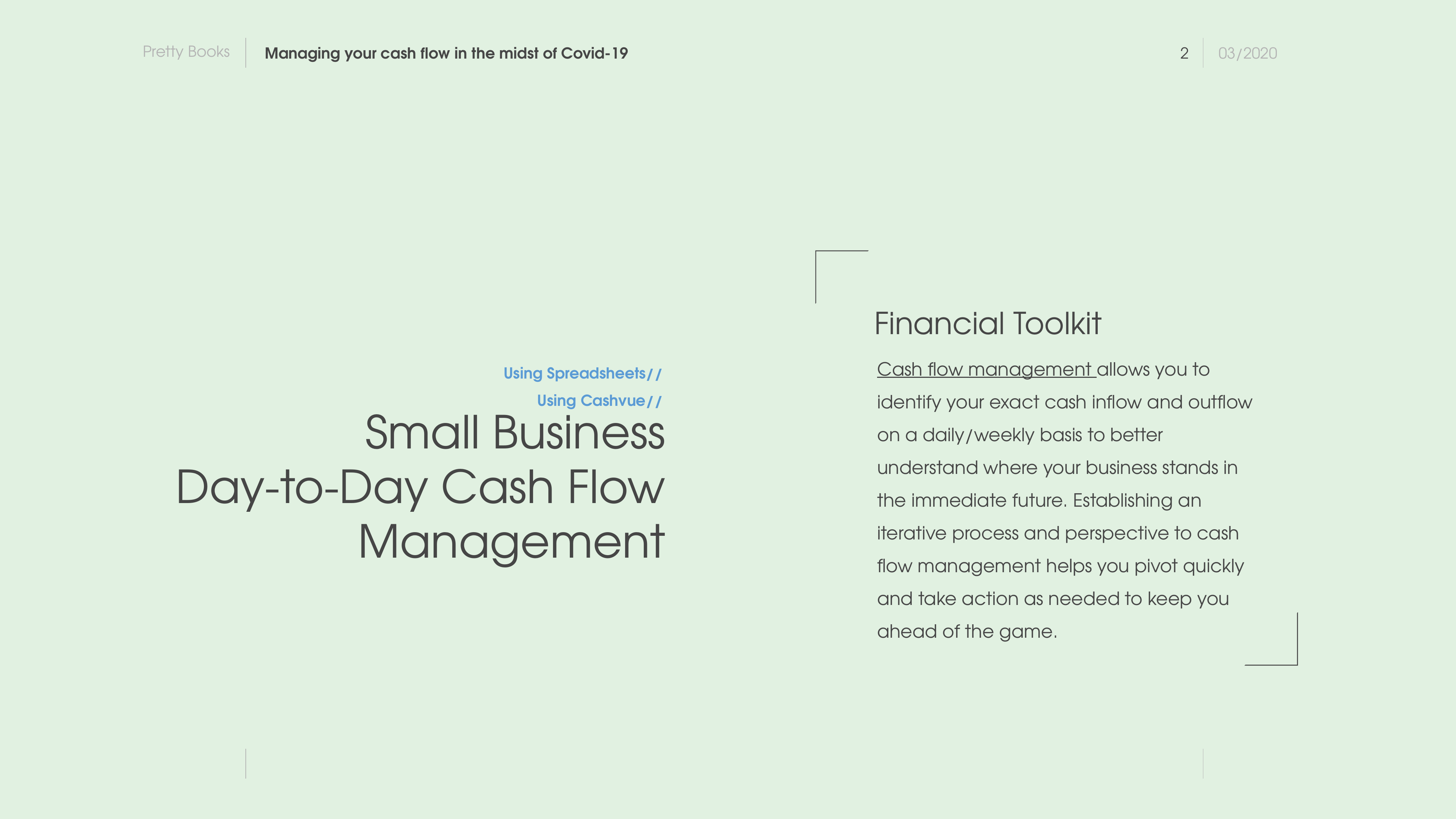

Managing your cash flow in the midst of Covid-19

Financial Toolkit
Cash flow management allows you to identify your exact cash inflow and outflow on a daily/weekly basis to better understand where your business stands in the immediate future. Establishing an iterative process and perspective to cash flow management helps you pivot quickly and take action as needed to keep you ahead of the game.
Using Spreadsheets//
Using Cashvue//

Small Business
Day-to-Day Cash Flow Management